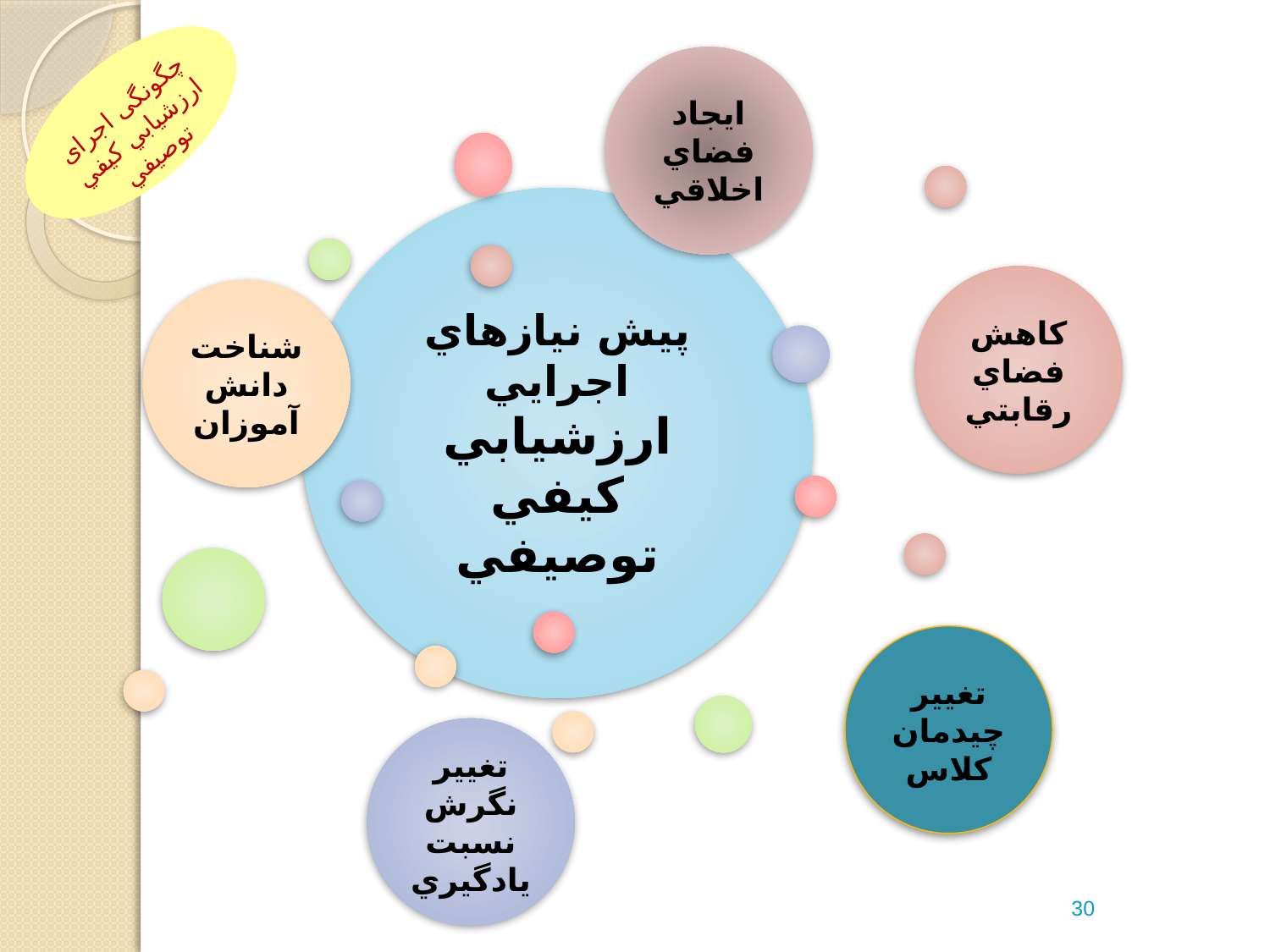

پيش نيازهاي اجرايي
ارزشيابي
کيفي توصيفي
شناخت دانش آموزان
کاهش فضاي رقابتي
تغيير چيدمان کلاس
تغيير نگرش نسبت يادگيري
ايجاد فضاي اخلاقي

چگونگی اجرای ارزشيابي کيفي توصيفي
30